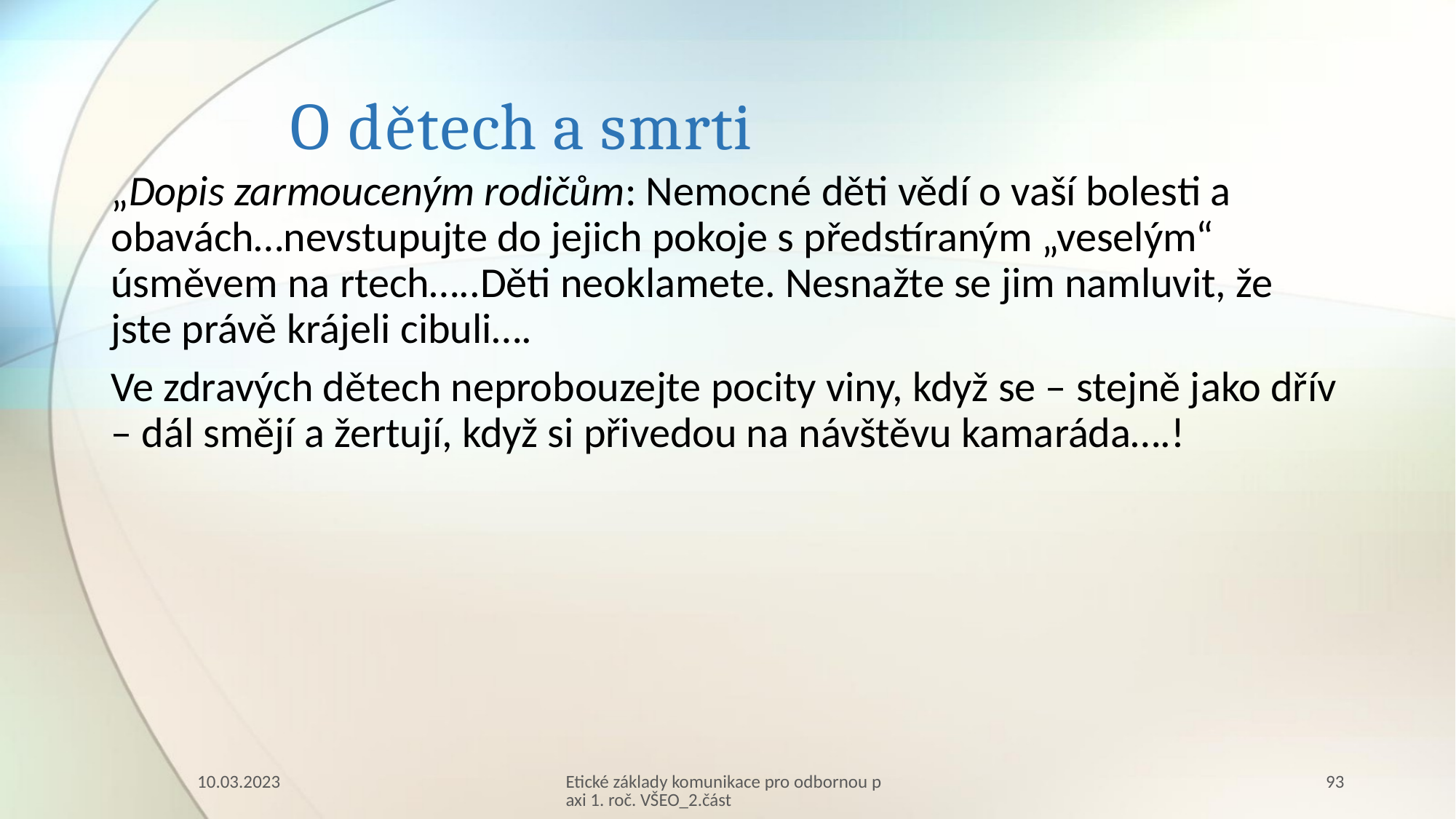

# O dětech a smrti
„Dopis zarmouceným rodičům: Nemocné děti vědí o vaší bolesti a obavách…nevstupujte do jejich pokoje s předstíraným „veselým“ úsměvem na rtech…..Děti neoklamete. Nesnažte se jim namluvit, že jste právě krájeli cibuli….
Ve zdravých dětech neprobouzejte pocity viny, když se – stejně jako dřív – dál smějí a žertují, když si přivedou na návštěvu kamaráda….!

10.03.2023
Etické základy komunikace pro odbornou paxi 1. roč. VŠEO_2.část
93